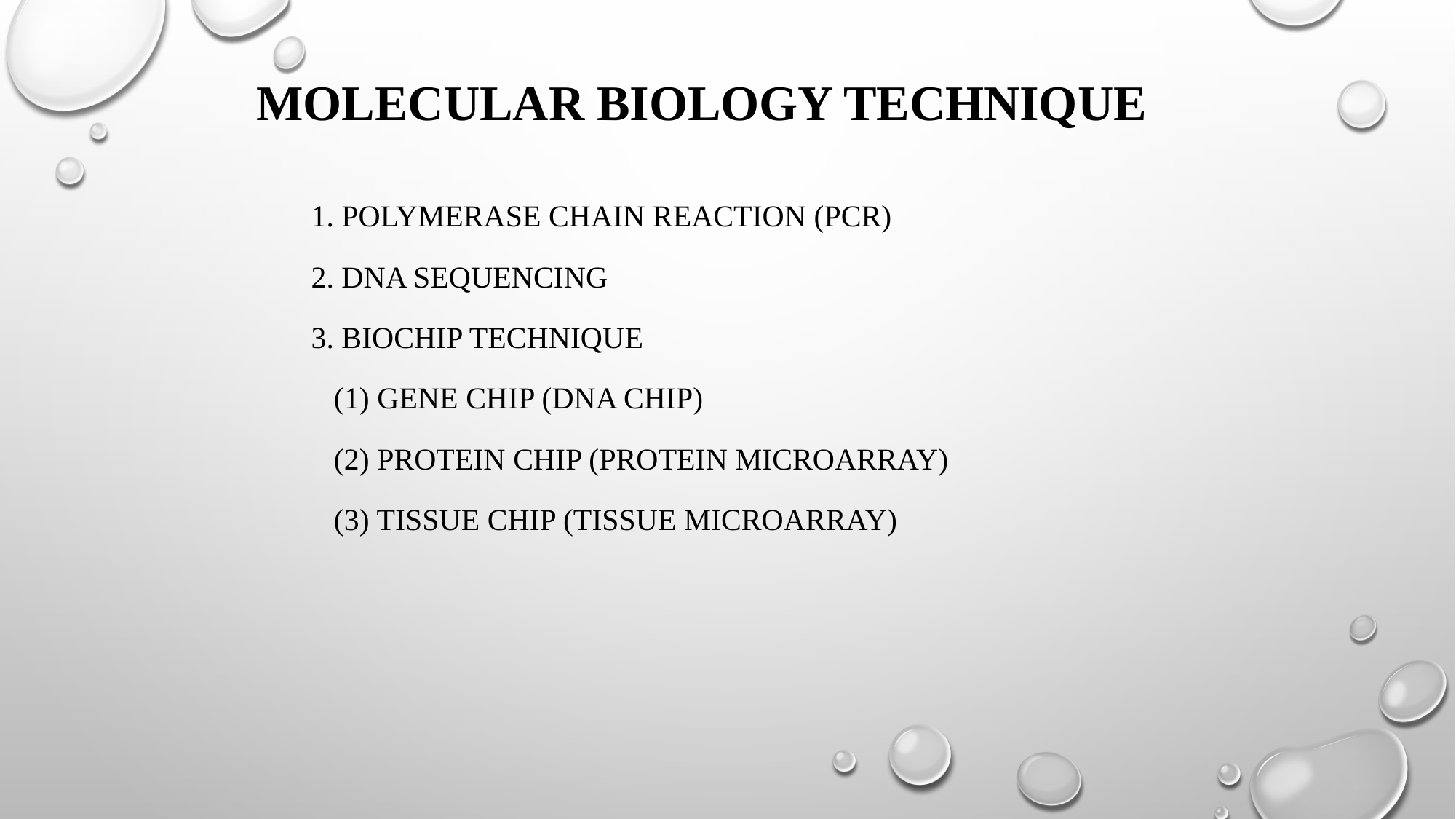

# Molecular biology technique
1. Polymerase chain reaction (PCR)
2. DNA sequencing
3. Biochip technique
   (1) Gene chip (DNA chip)
   (2) Protein chip (protein microarray)
   (3) Tissue chip (tissue microarray)